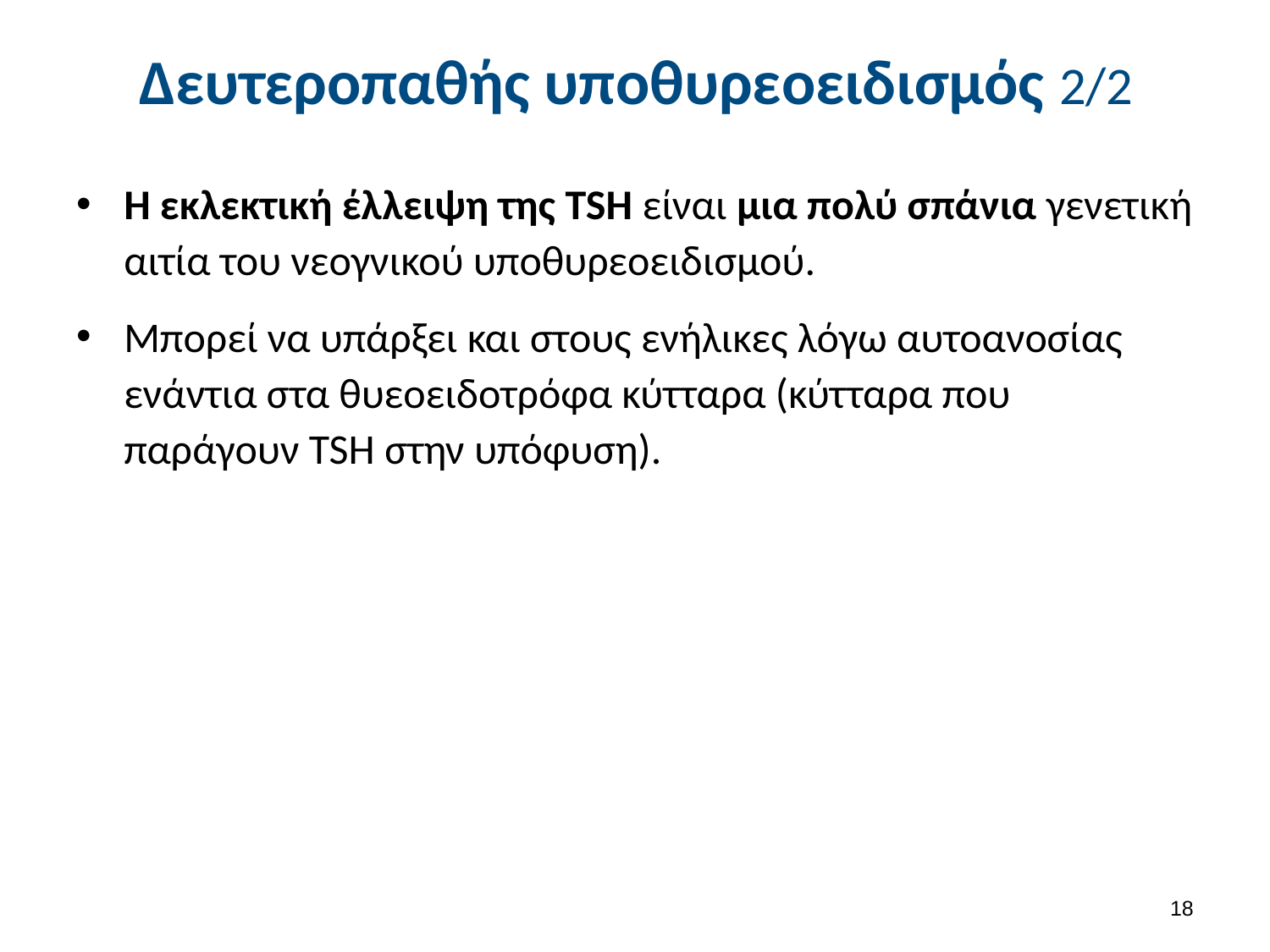

# Δευτεροπαθής υποθυρεοειδισμός 2/2
Η εκλεκτική έλλειψη της TSH είναι μια πολύ σπάνια γενετική αιτία του νεογνικού υποθυρεοειδισμού.
Μπορεί να υπάρξει και στους ενήλικες λόγω αυτοανοσίας ενάντια στα θυεοειδοτρόφα κύτταρα (κύτταρα που παράγουν TSH στην υπόφυση).

18